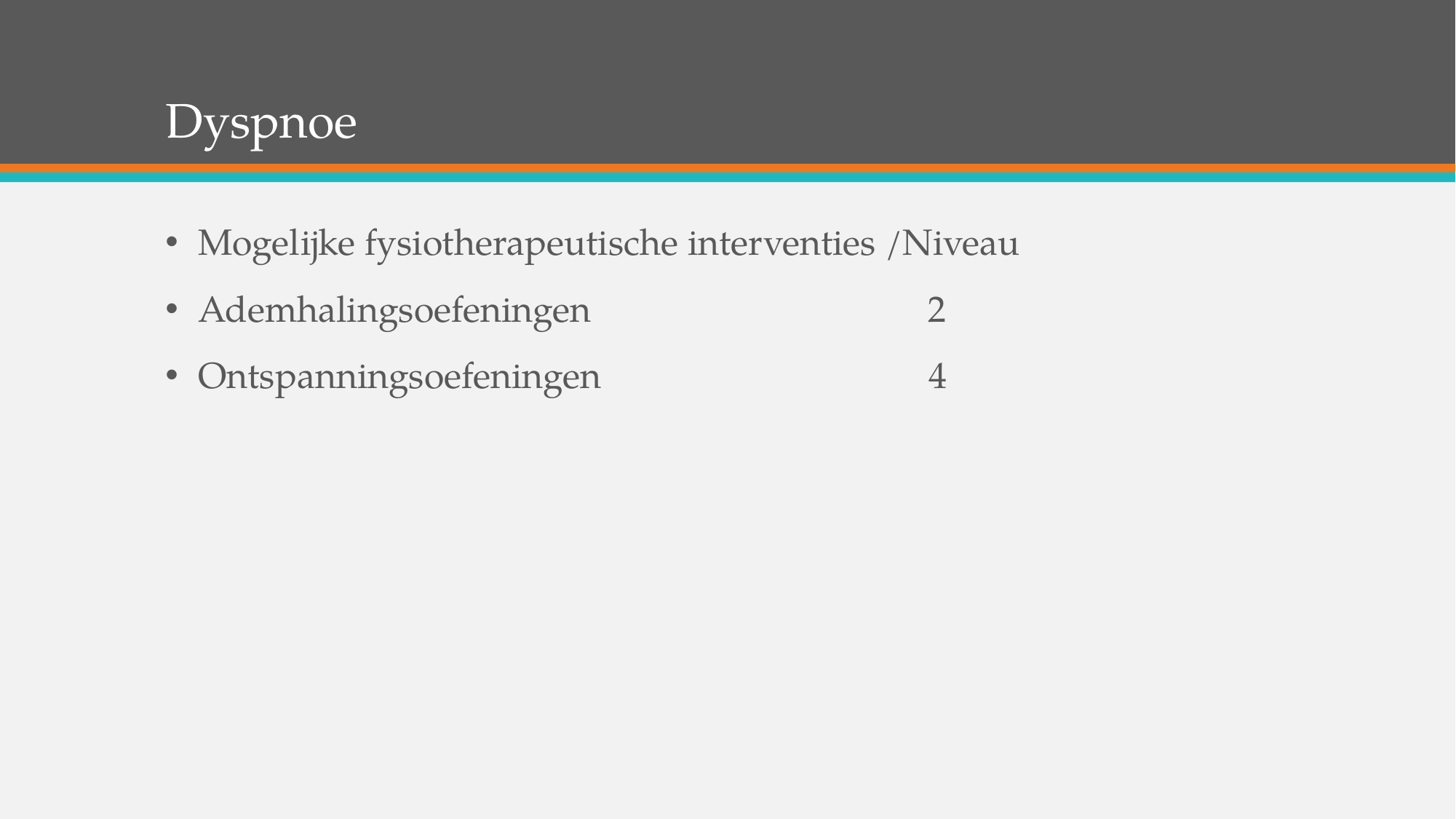

# Dyspnoe
Mogelijke fysiotherapeutische interventies /Niveau
Ademhalingsoefeningen                                     2
Ontspanningsoefeningen                                    4